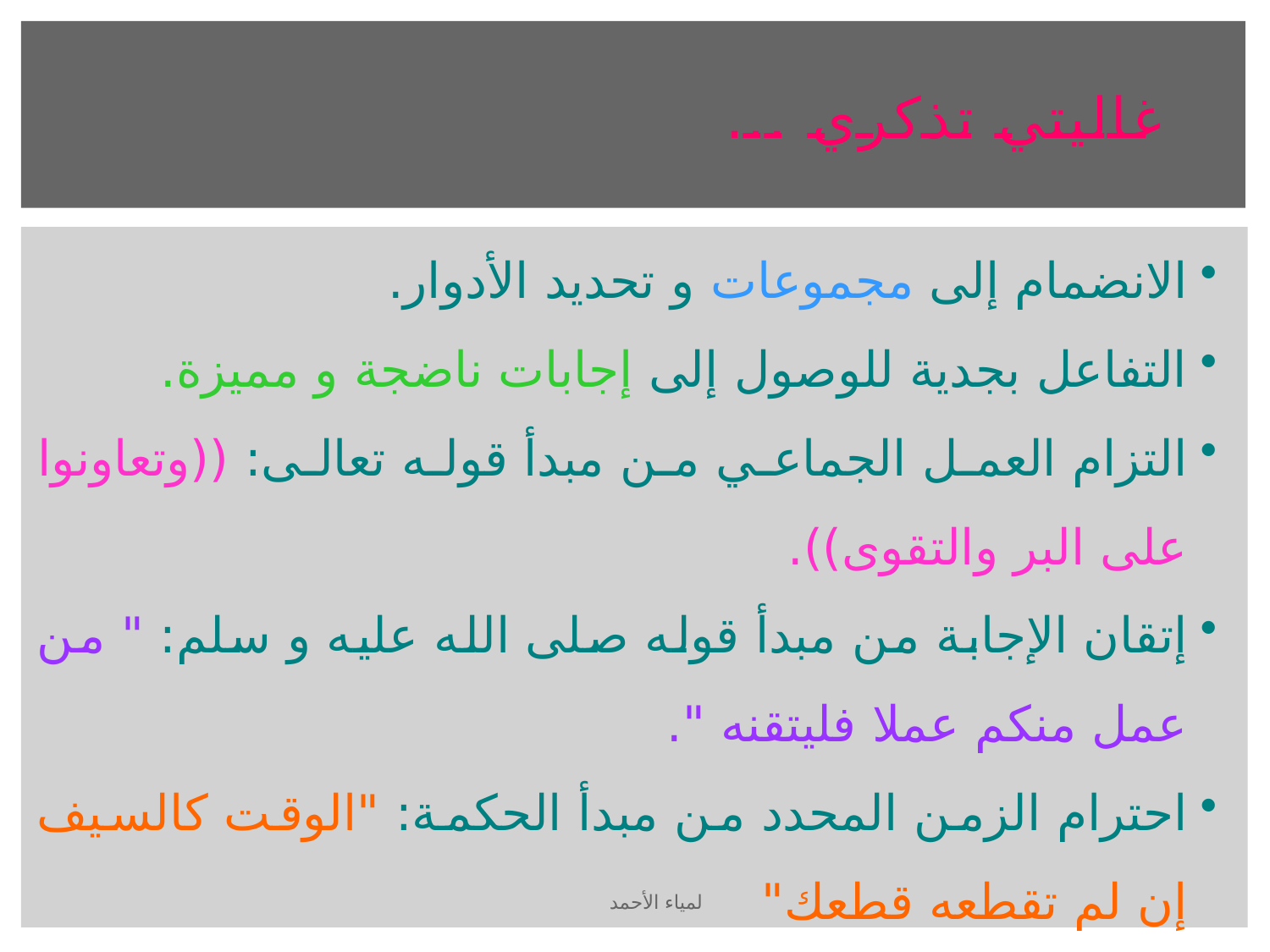

# غاليتي تذكري ...
الانضمام إلى مجموعات و تحديد الأدوار.
التفاعل بجدية للوصول إلى إجابات ناضجة و مميزة.
التزام العمل الجماعي من مبدأ قوله تعالى: ((وتعاونوا على البر والتقوى)).
إتقان الإجابة من مبدأ قوله صلى الله عليه و سلم: " من عمل منكم عملا فليتقنه ".
احترام الزمن المحدد من مبدأ الحكمة: "الوقت كالسيف إن لم تقطعه قطعك"
لمياء الأحمد